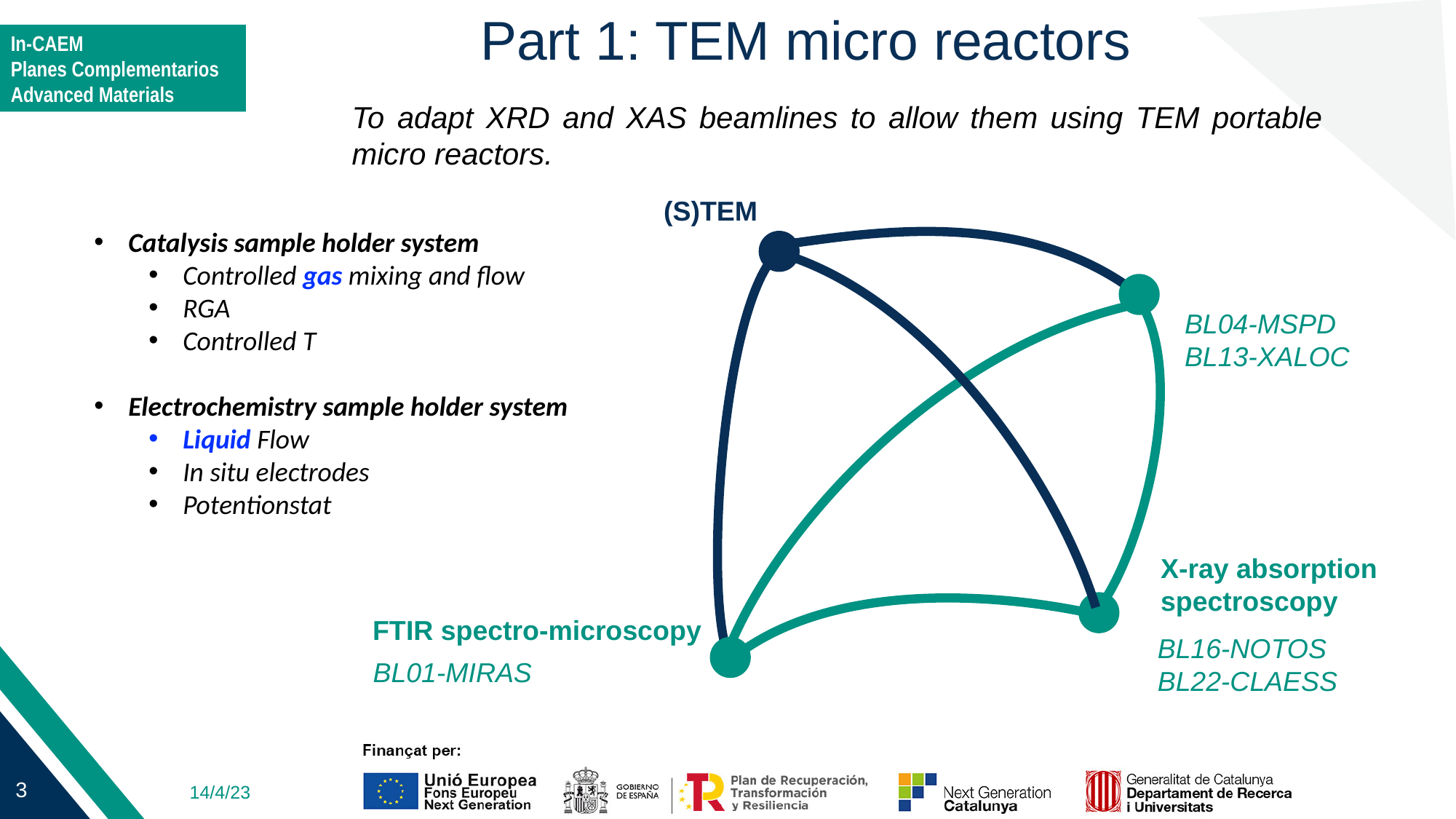

Part 1: TEM micro reactors
To adapt XRD and XAS beamlines to allow them using TEM portable micro reactors.

Catalysis sample holder system
Controlled gas mixing and flow
RGA
Controlled T

Electrochemistry sample holder system
Liquid Flow
In situ electrodes
Potentionstat

(S)TEM

BL04-MSPD
BL13-XALOC

X-ray absorption spectroscopy

FTIR spectro-microscopy
BL16-NOTOS
BL22-CLAESS

BL01-MIRAS
14/4/23